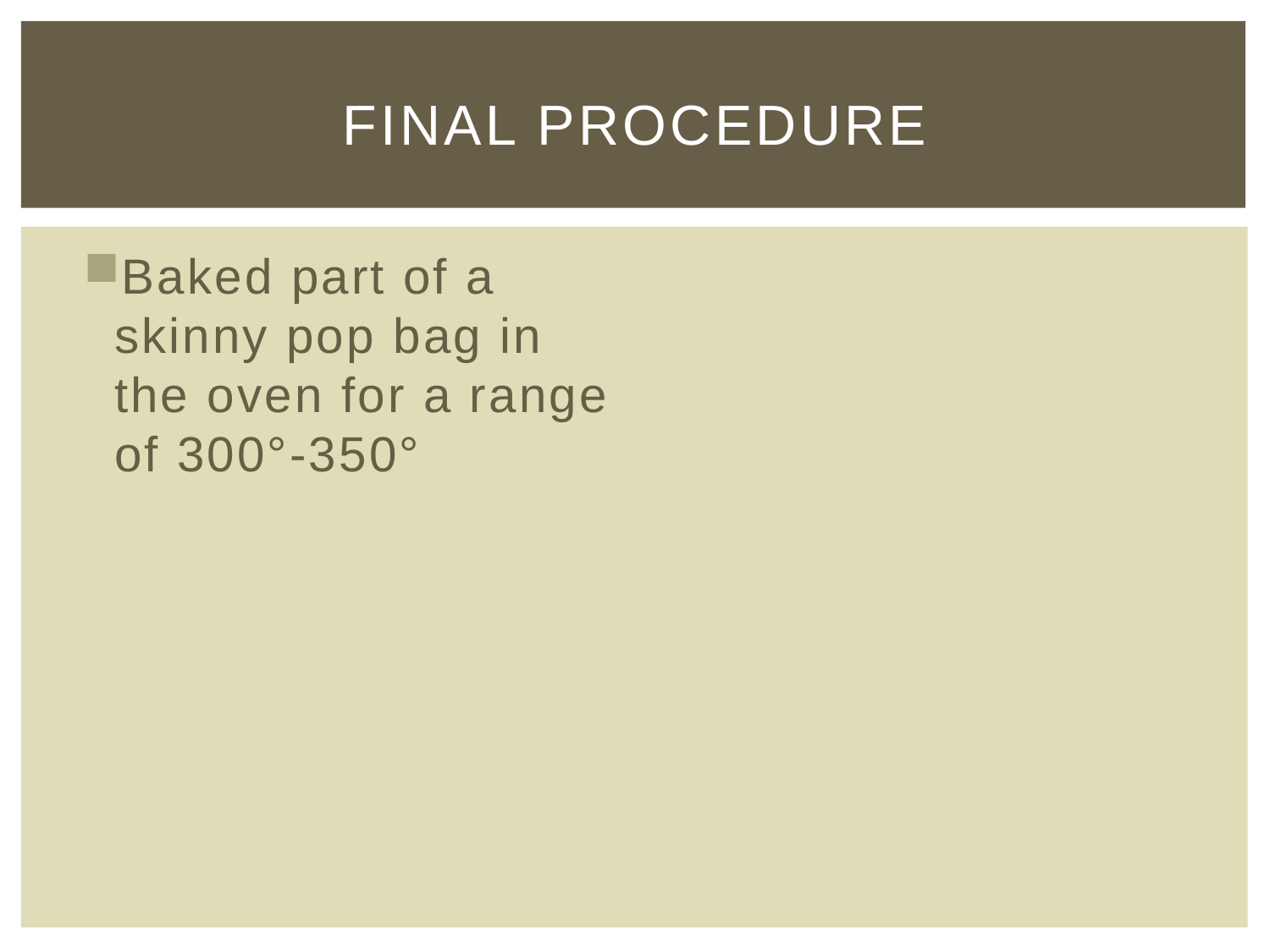

# Final Procedure
Baked part of a skinny pop bag in the oven for a range of 300°-350°